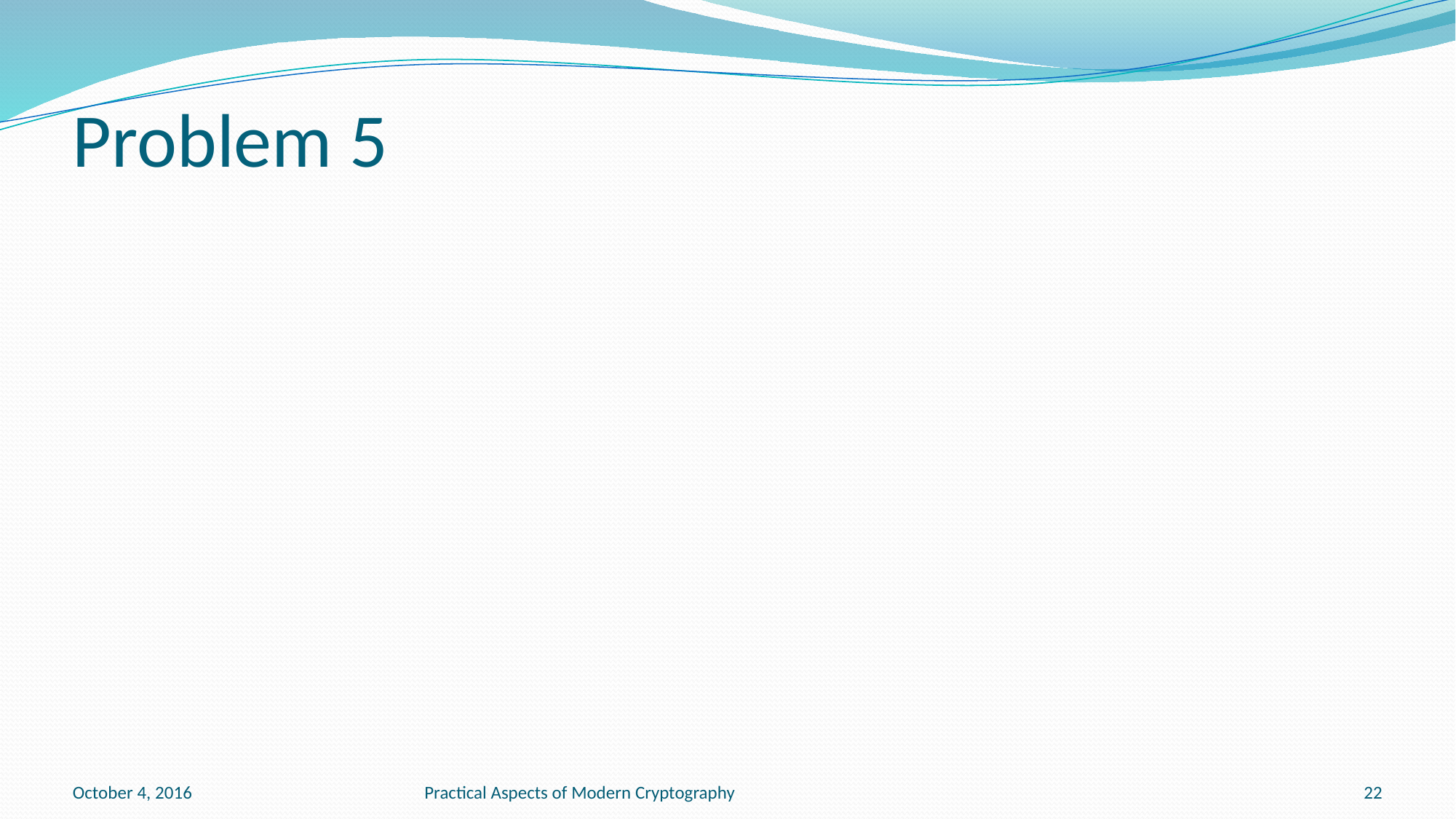

# Problem 5
October 4, 2016
Practical Aspects of Modern Cryptography
22